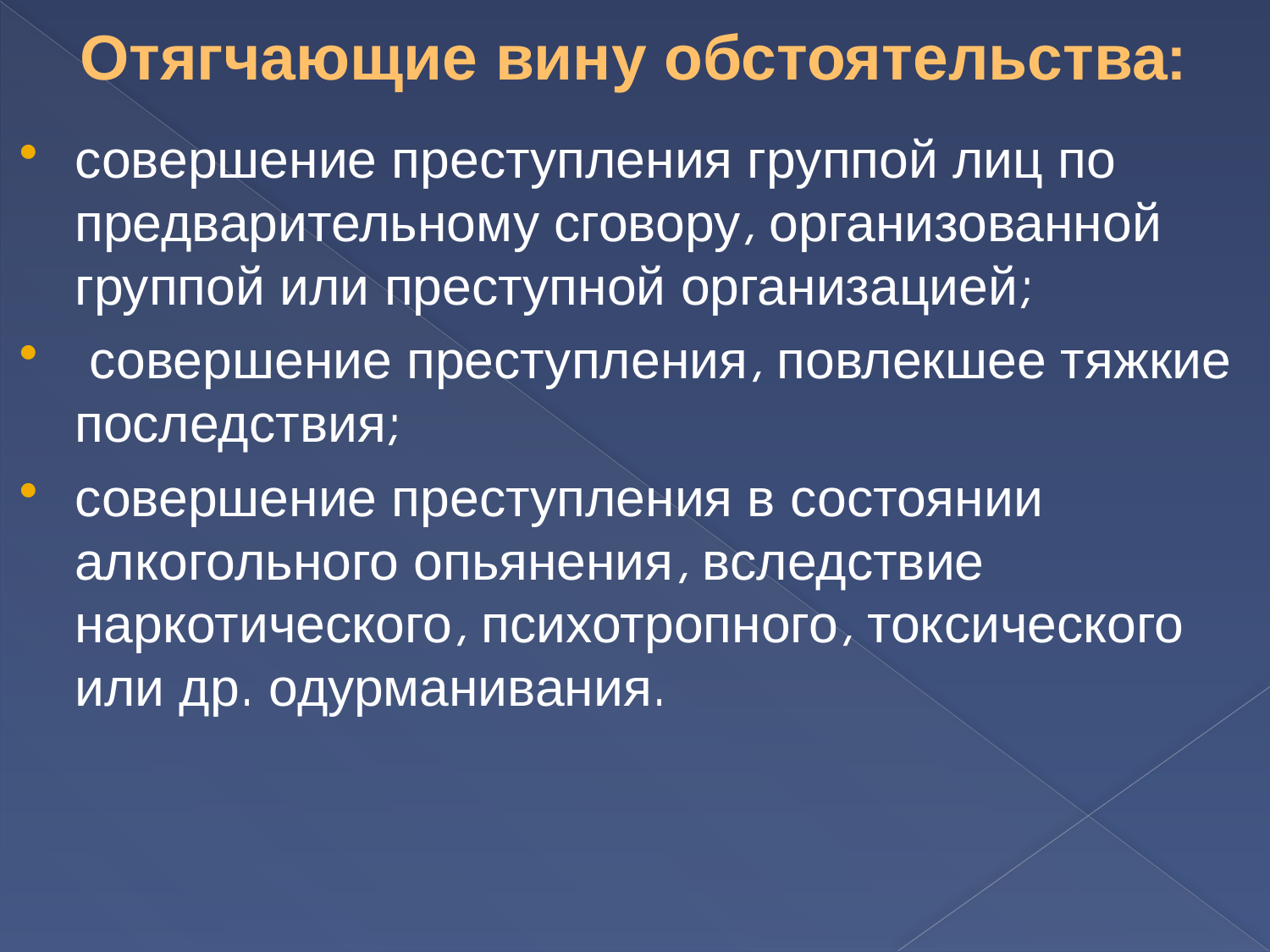

# Отягчающие вину обстоятельства:
совершение преступления группой лиц по предварительному сговору, организованной группой или преступной организацией;
 совершение преступления, повлекшее тяжкие последствия;
совершение преступления в состоянии алкогольного опьянения, вследствие наркотического, психотропного, токсического или др. одурманивания.